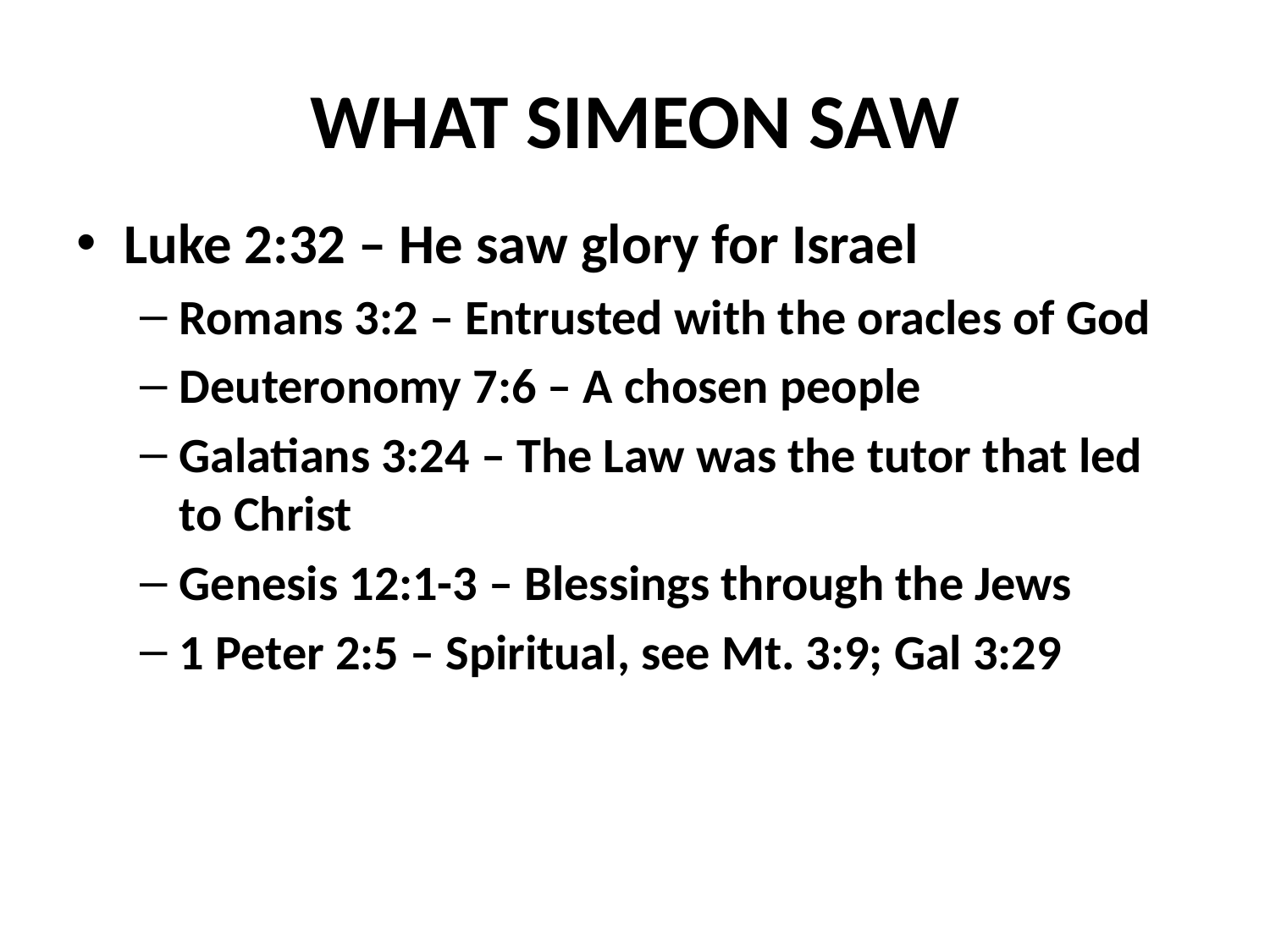

# WHAT SIMEON SAW
Luke 2:32 – He saw glory for Israel
Romans 3:2 – Entrusted with the oracles of God
Deuteronomy 7:6 – A chosen people
Galatians 3:24 – The Law was the tutor that led to Christ
Genesis 12:1-3 – Blessings through the Jews
1 Peter 2:5 – Spiritual, see Mt. 3:9; Gal 3:29